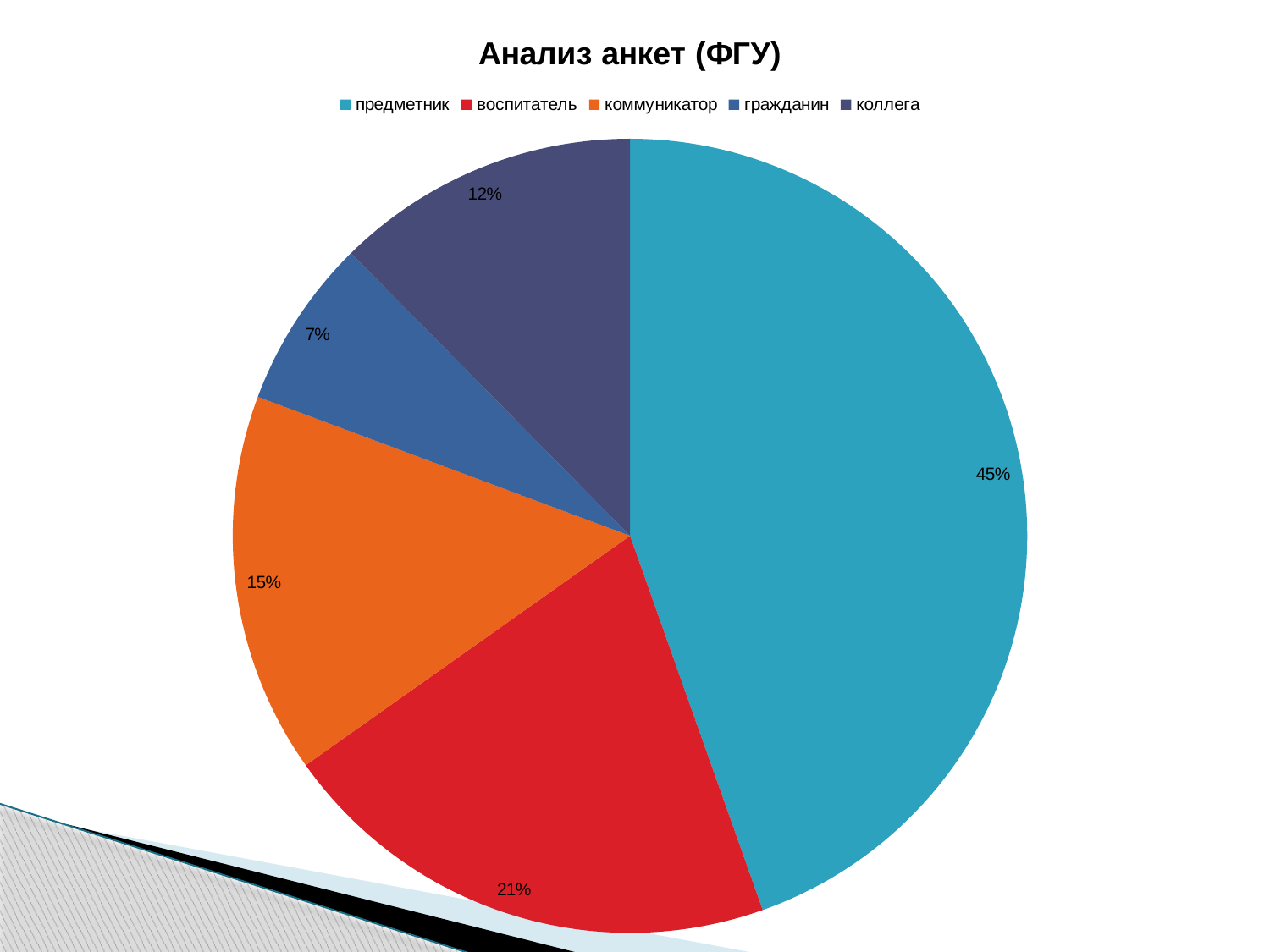

### Chart: Анализ анкет (ФГУ)

| Category |  |
|---|---|
| предметник | 187.0 |
| воспитатель | 86.5 |
| коммуникатор | 65.0 |
| гражданин | 29.0 |
| коллега | 52.0 |